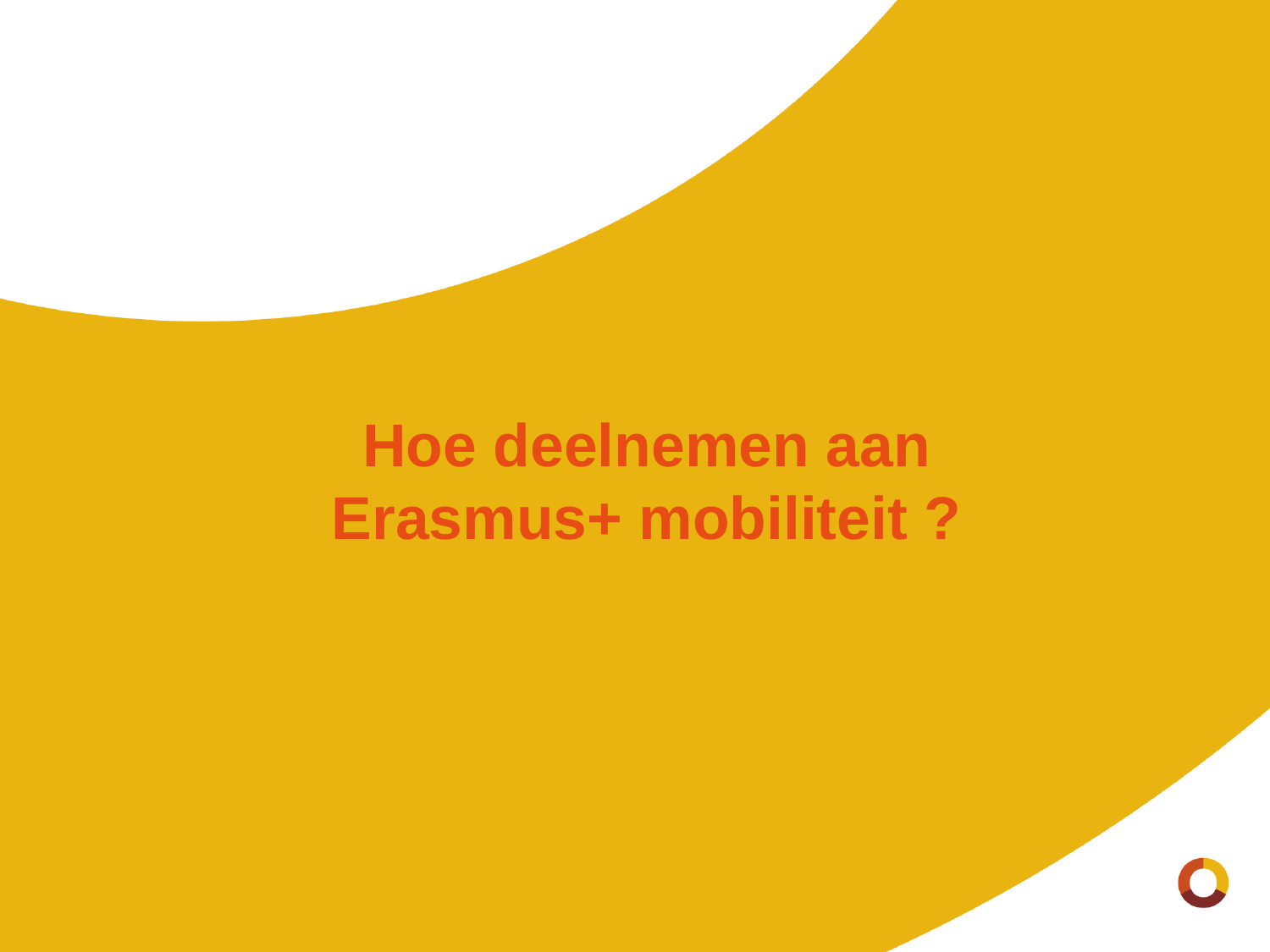

# Hoe deelnemen aan Erasmus+ mobiliteit ?